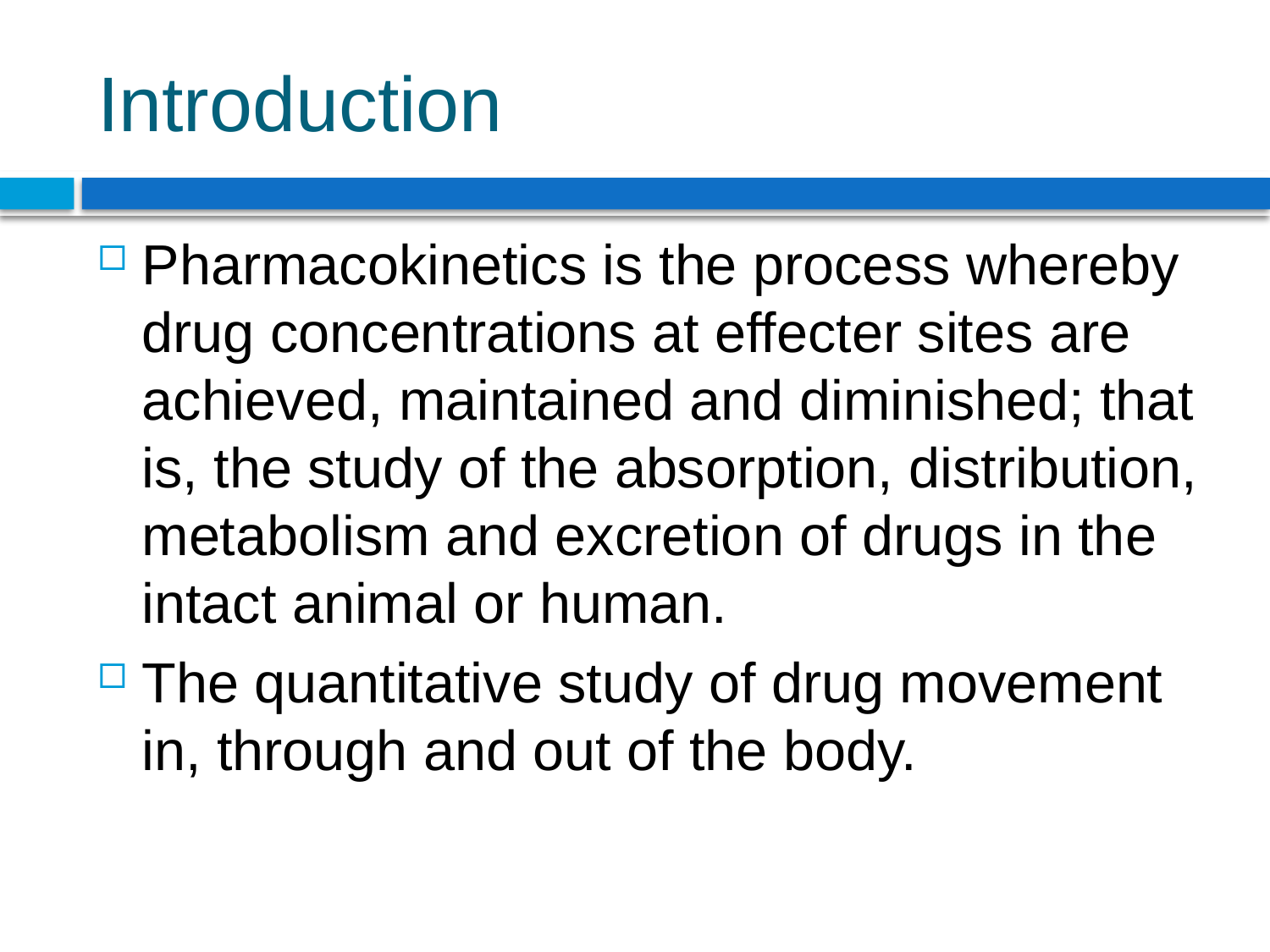

# Introduction
Pharmacokinetics is the process whereby drug concentrations at effecter sites are achieved, maintained and diminished; that is, the study of the absorption, distribution, metabolism and excretion of drugs in the intact animal or human.
The quantitative study of drug movement in, through and out of the body.